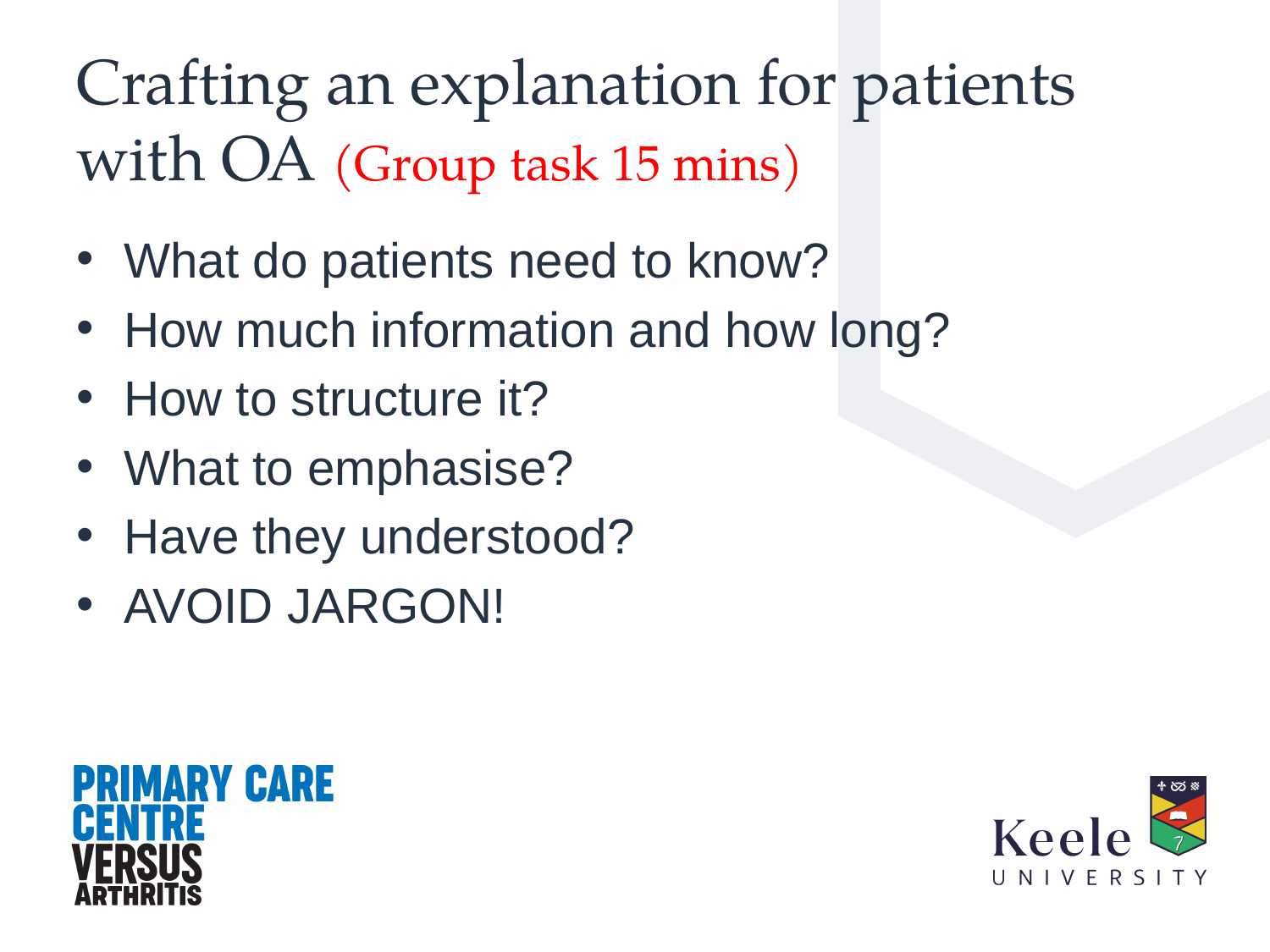

# Crafting an explanation for patients with OA (Group task 15 mins)
What do patients need to know?
How much information and how long?
How to structure it?
What to emphasise?
Have they understood?
AVOID JARGON!